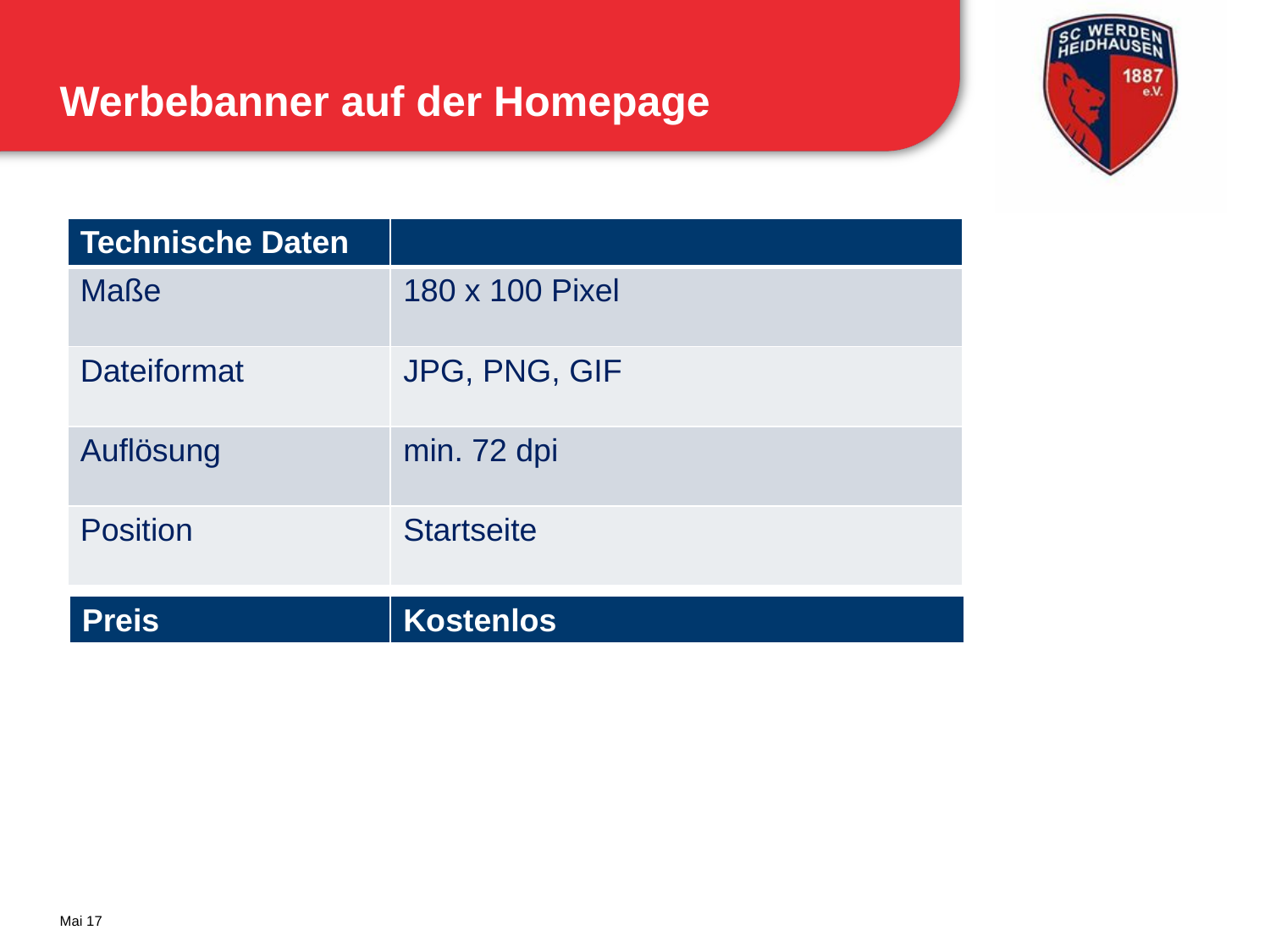

# Werbebanner auf der Homepage
| Technische Daten |  |
| --- | --- |
| Maße | 180 x 100 Pixel |
| Dateiformat | JPG, PNG, GIF |
| Auflösung | min. 72 dpi |
| Position | Startseite |
| Preis | Kostenlos |
| --- | --- |
Mai 17